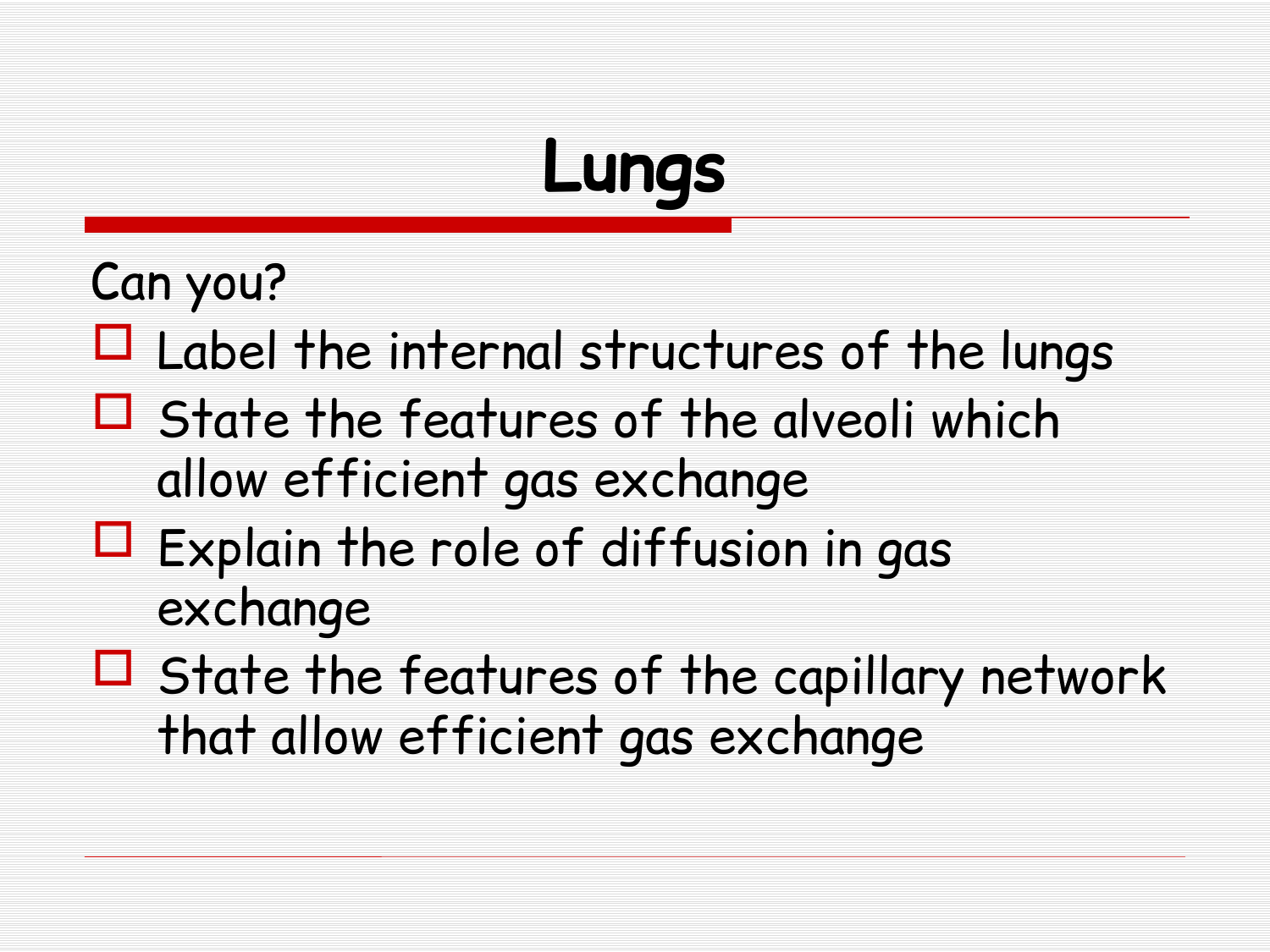

# Lungs
Can you?
Label the internal structures of the lungs
State the features of the alveoli which allow efficient gas exchange
Explain the role of diffusion in gas exchange
State the features of the capillary network that allow efficient gas exchange